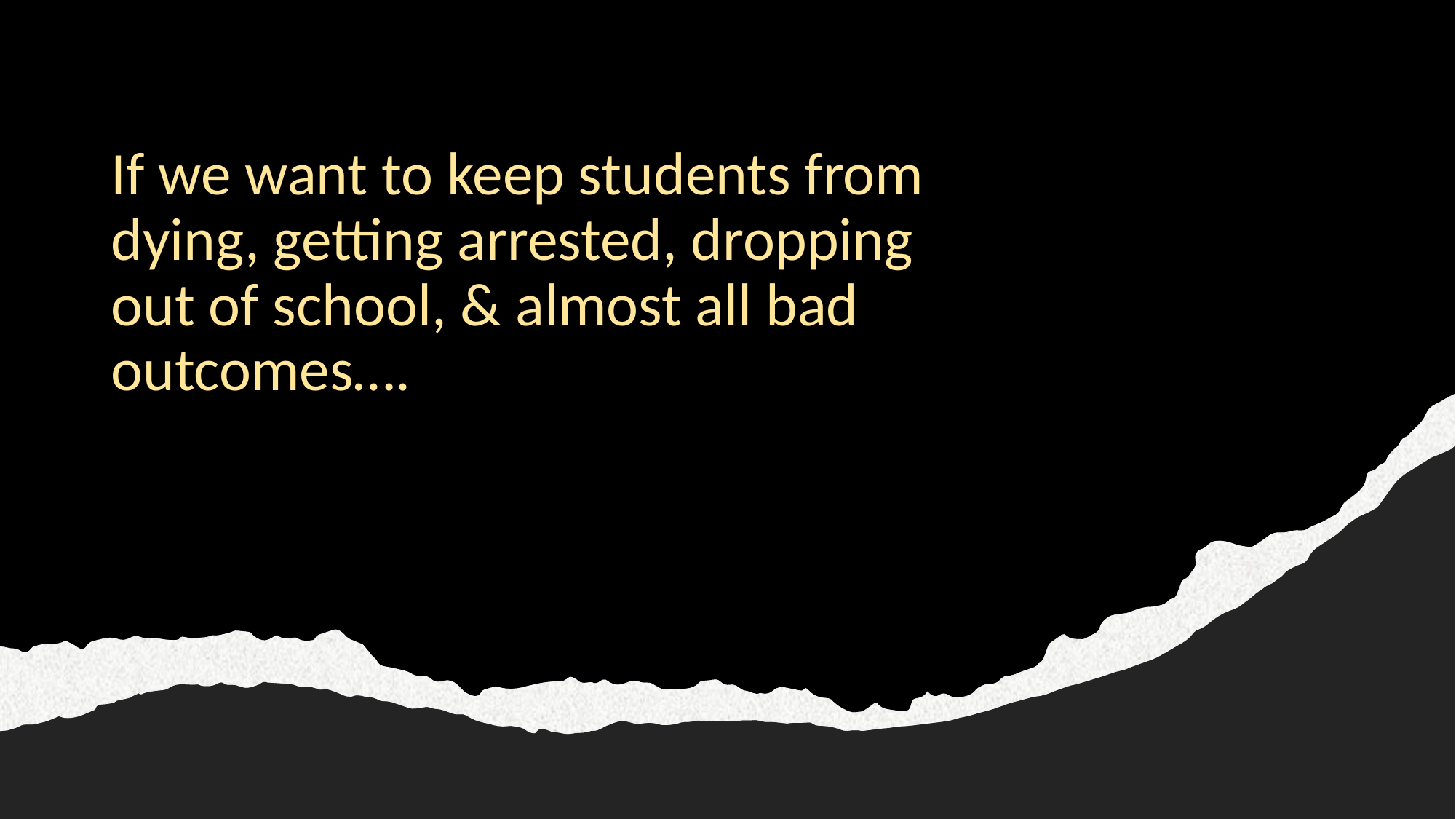

# If we want to keep students from dying, getting arrested, dropping out of school, & almost all bad outcomes….